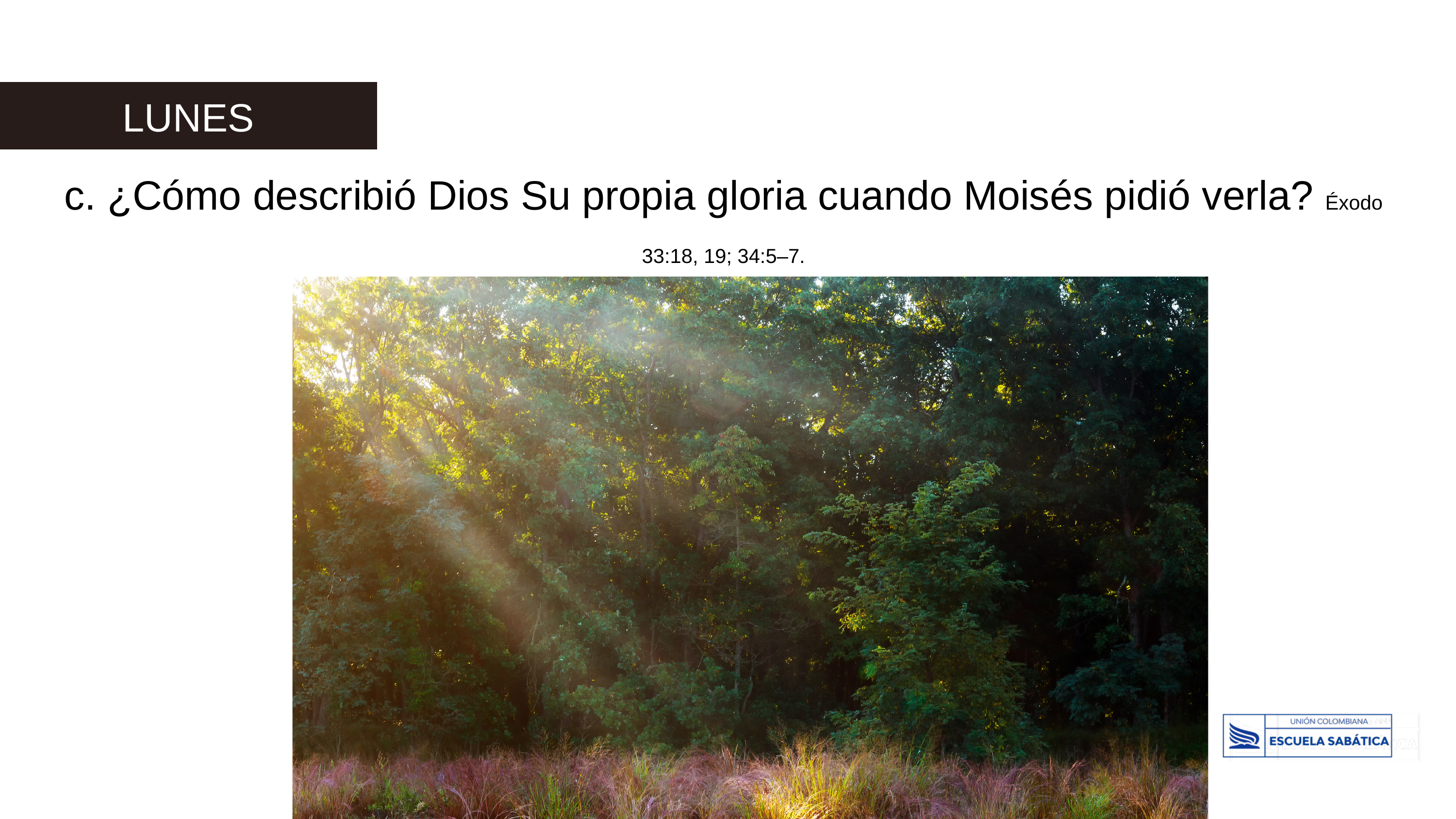

LUNES
c. ¿Cómo describió Dios Su propia gloria cuando Moisés pidió verla? Éxodo 33:18, 19; 34:5–7.